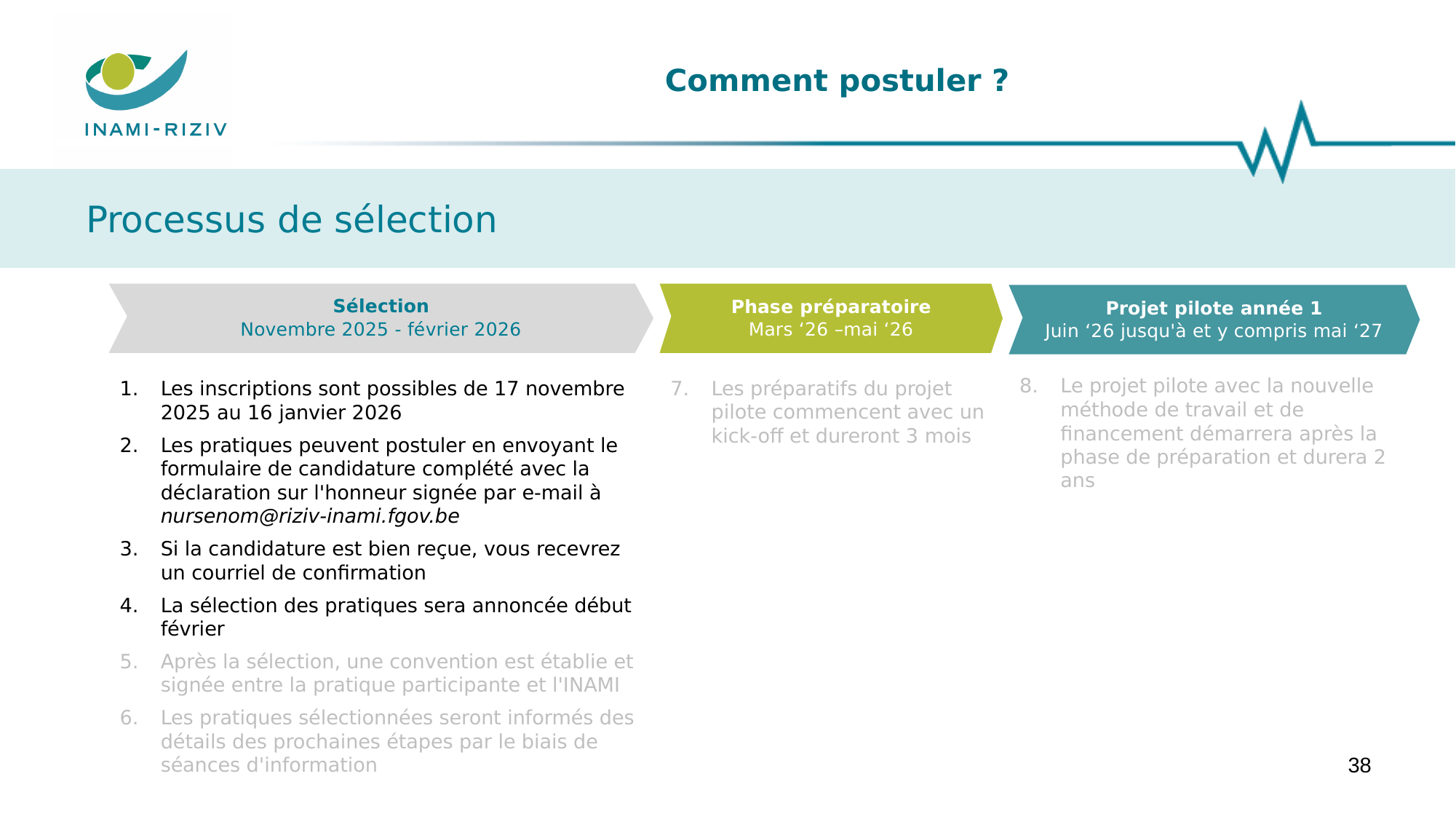

# Comment postuler ?
Processus de sélection

Sélection
Novembre 2025 - février 2026

Phase préparatoire
Mars ‘26 –mai ‘26

Projet pilote année 1
Juin ‘26 jusqu'à et y compris mai ‘27
Le projet pilote avec la nouvelle méthode de travail et de financement démarrera après la phase de préparation et durera 2 ans
Les inscriptions sont possibles de 17 novembre 2025 au 16 janvier 2026
Les pratiques peuvent postuler en envoyant le formulaire de candidature complété avec la déclaration sur l'honneur signée par e-mail à nursenom@riziv-inami.fgov.be
Si la candidature est bien reçue, vous recevrez un courriel de confirmation
La sélection des pratiques sera annoncée début février
Après la sélection, une convention est établie et signée entre la pratique participante et l'INAMI
Les pratiques sélectionnées seront informés des détails des prochaines étapes par le biais de séances d'information

Les préparatifs du projet pilote commencent avec un kick-off et dureront 3 mois
38